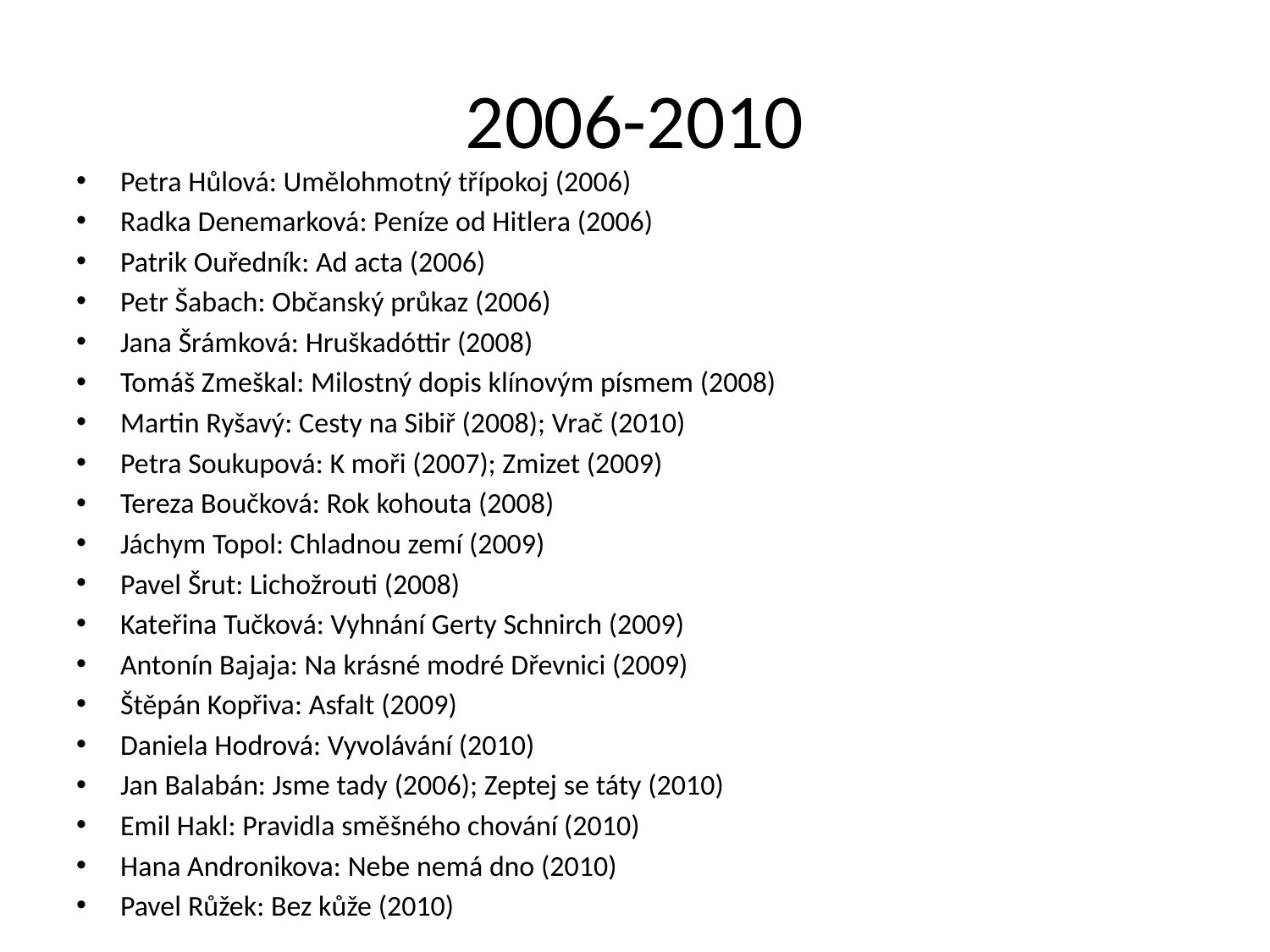

# 2006-2010
Petra Hůlová: Umělohmotný třípokoj (2006)
Radka Denemarková: Peníze od Hitlera (2006)
Patrik Ouředník: Ad acta (2006)
Petr Šabach: Občanský průkaz (2006)
Jana Šrámková: Hruškadóttir (2008)
Tomáš Zmeškal: Milostný dopis klínovým písmem (2008)
Martin Ryšavý: Cesty na Sibiř (2008); Vrač (2010)
Petra Soukupová: K moři (2007); Zmizet (2009)
Tereza Boučková: Rok kohouta (2008)
Jáchym Topol: Chladnou zemí (2009)
Pavel Šrut: Lichožrouti (2008)
Kateřina Tučková: Vyhnání Gerty Schnirch (2009)
Antonín Bajaja: Na krásné modré Dřevnici (2009)
Štěpán Kopřiva: Asfalt (2009)
Daniela Hodrová: Vyvolávání (2010)
Jan Balabán: Jsme tady (2006); Zeptej se táty (2010)
Emil Hakl: Pravidla směšného chování (2010)
Hana Andronikova: Nebe nemá dno (2010)
Pavel Růžek: Bez kůže (2010)